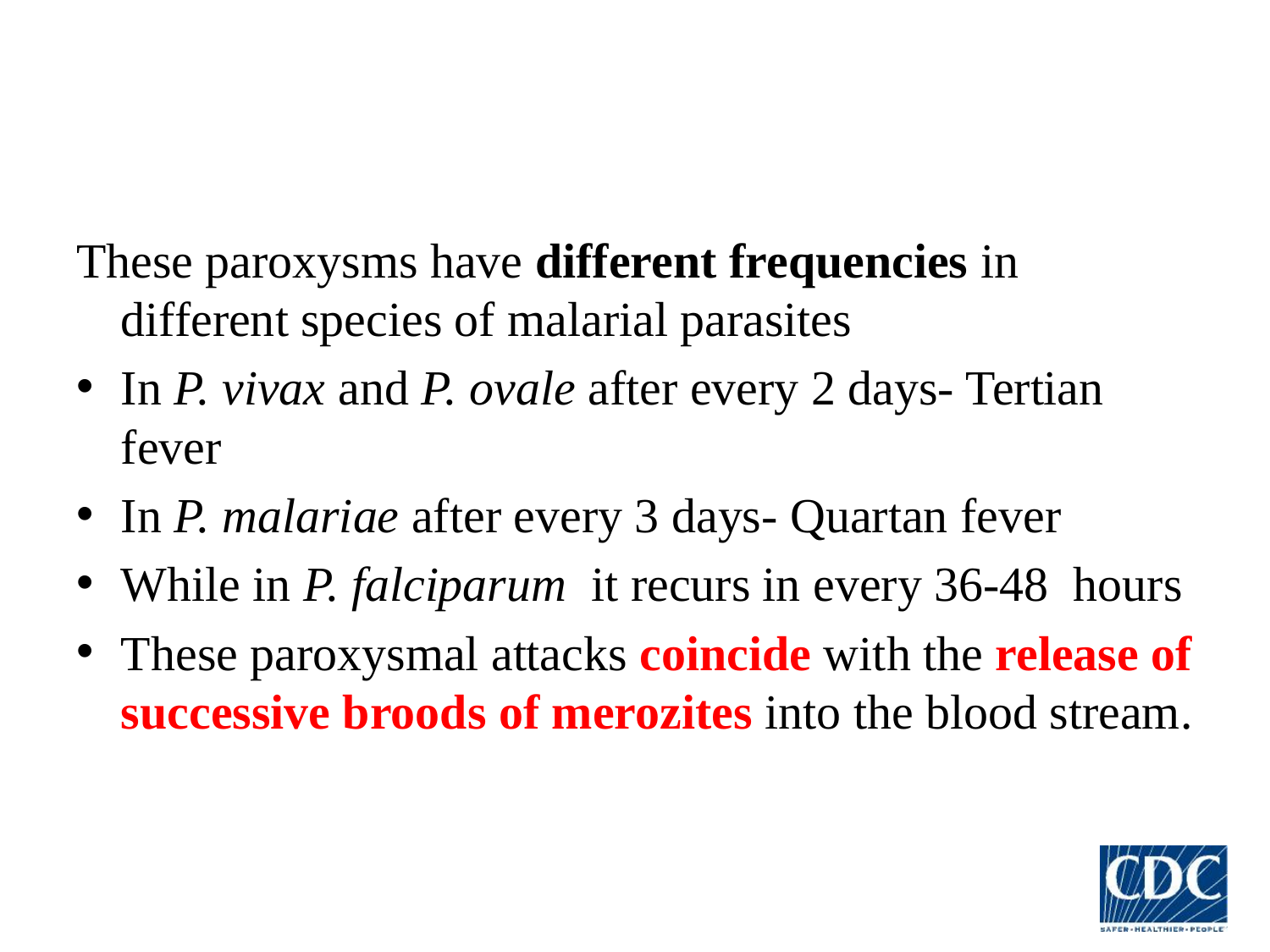

#
These paroxysms have different frequencies in different species of malarial parasites
In P. vivax and P. ovale after every 2 days- Tertian fever
In P. malariae after every 3 days- Quartan fever
While in P. falciparum  it recurs in every 36-48  hours
These paroxysmal attacks coincide with the release of successive broods of merozites into the blood stream.